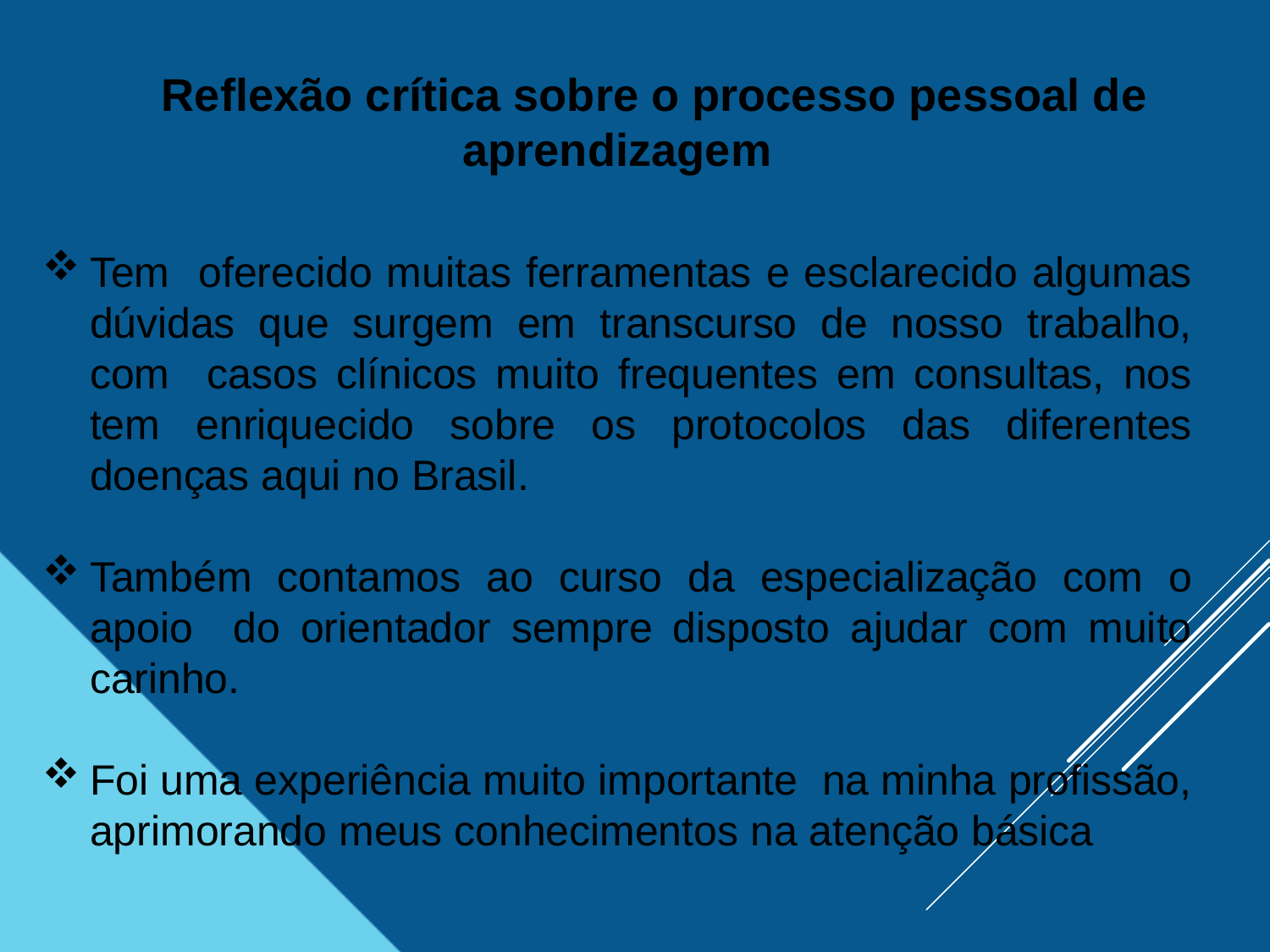

Reflexão crítica sobre o processo pessoal de aprendizagem

Tem  oferecido muitas ferramentas e esclarecido algumas dúvidas que surgem em transcurso de nosso trabalho, com  casos clínicos muito frequentes em consultas, nos tem enriquecido sobre os protocolos das diferentes doenças aqui no Brasil.

Também contamos ao curso da especialização com o apoio  do orientador sempre disposto ajudar com muito carinho.

Foi uma experiência muito importante  na minha profissão, aprimorando meus conhecimentos na atenção básica